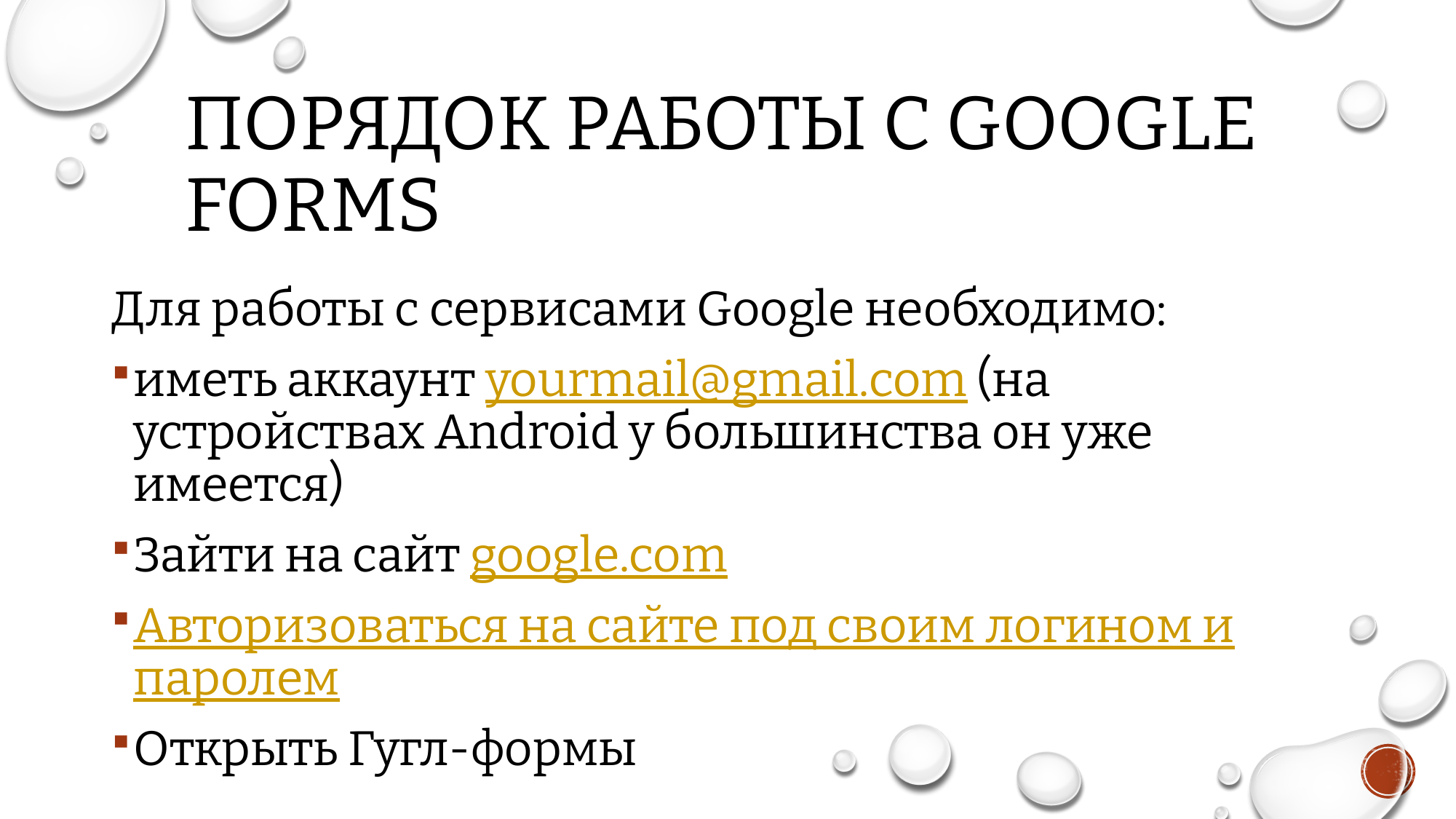

# Порядок работы с Google Forms
Для работы с сервисами Google необходимо:
иметь аккаунт yourmail@gmail.com (на устройствах Android у большинства он уже имеется)
Зайти на сайт google.com
Авторизоваться на сайте под своим логином и паролем
Открыть Гугл-формы